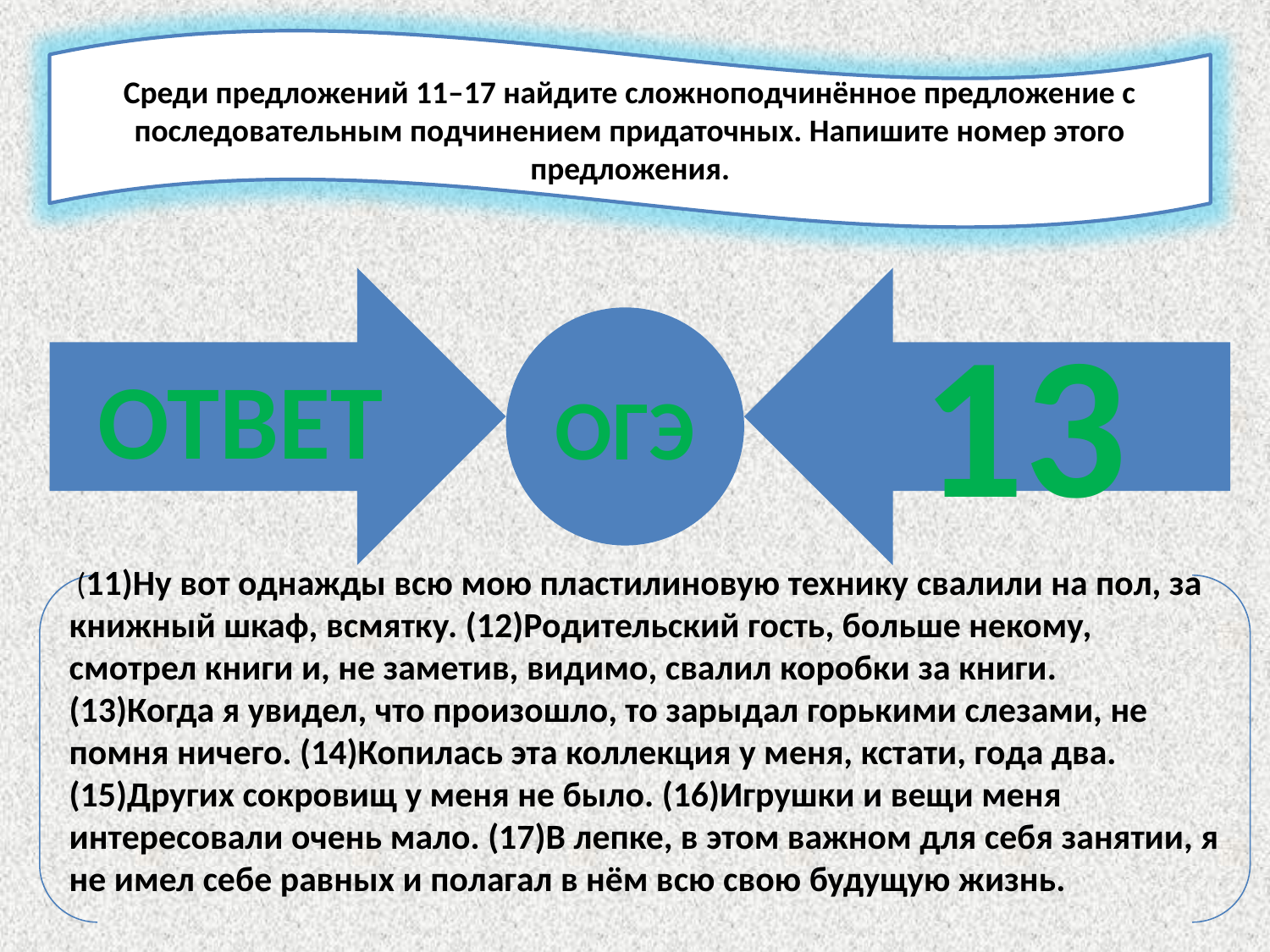

Среди предложений 11–17 найдите сложноподчинённое предложение с последовательным подчинением придаточных. Напишите номер этого предложения.

ОТВЕТ
13
ОГЭ
 (11)Ну вот однажды всю мою пластилиновую технику свалили на пол, за книжный шкаф, всмятку. (12)Родительский гость, больше некому, смотрел книги и, не заметив, видимо, свалил коробки за книги.
(13)Когда я увидел, что произошло, то зарыдал горькими слезами, не помня ничего. (14)Копилась эта коллекция у меня, кстати, года два. (15)Других сокровищ у меня не было. (16)Игрушки и вещи меня интересовали очень мало. (17)В лепке, в этом важном для себя занятии, я не имел себе равных и полагал в нём всю свою будущую жизнь.